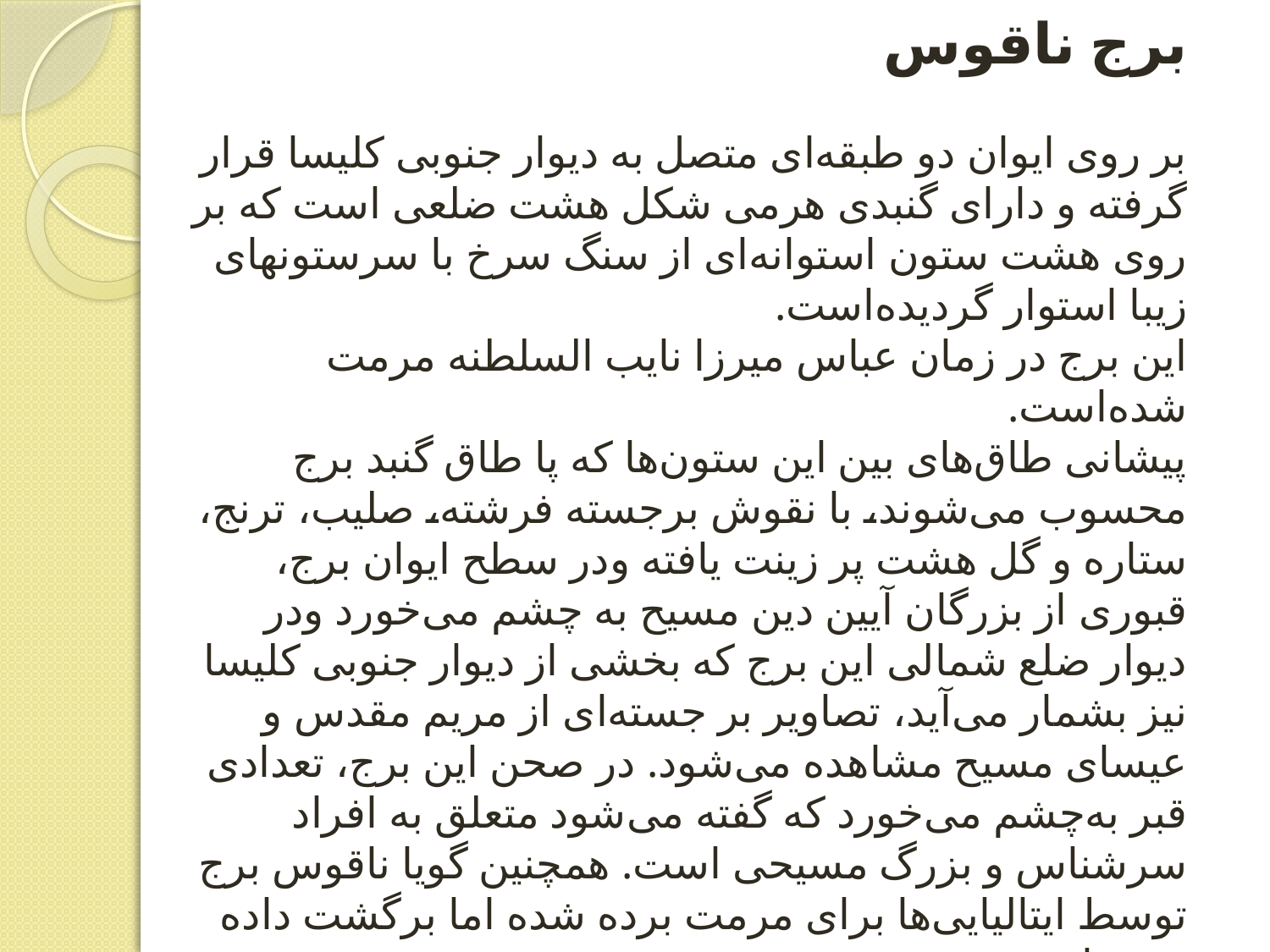

# برج ناقوس بر روی ایوان دو طبقه‌ای متصل به دیوار جنوبی کلیسا قرار گرفته و دارای گنبدی هرمی شکل هشت ضلعی است که بر روی هشت ستون استوانه‌ای از سنگ سرخ با سرستونهای زیبا استوار گردیده‌است. این برج در زمان عباس میرزا نایب السلطنه مرمت شده‌است. پیشانی طاق‌های بین این ستون‌ها که پا طاق گنبد برج محسوب می‌شوند، با نقوش برجسته فرشته، صلیب، ترنج، ستاره و گل هشت پر زینت یافته ودر سطح ایوان برج، قبوری از بزرگان آیین دین مسیح به چشم می‌خورد ودر دیوار ضلع شمالی این برج که بخشی از دیوار جنوبی کلیسا نیز بشمار می‌آید، تصاویر بر جسته‌ای از مریم مقدس و عیسای مسیح مشاهده می‌شود. در صحن این برج، تعدادی قبر به‌چشم می‌خورد که گفته می‌شود متعلق به افراد سرشناس و بزرگ مسیحی است. همچنین گویا ناقوس برج توسط ایتالیایی‌ها برای مرمت برده شده اما برگشت داده نشده‌است.